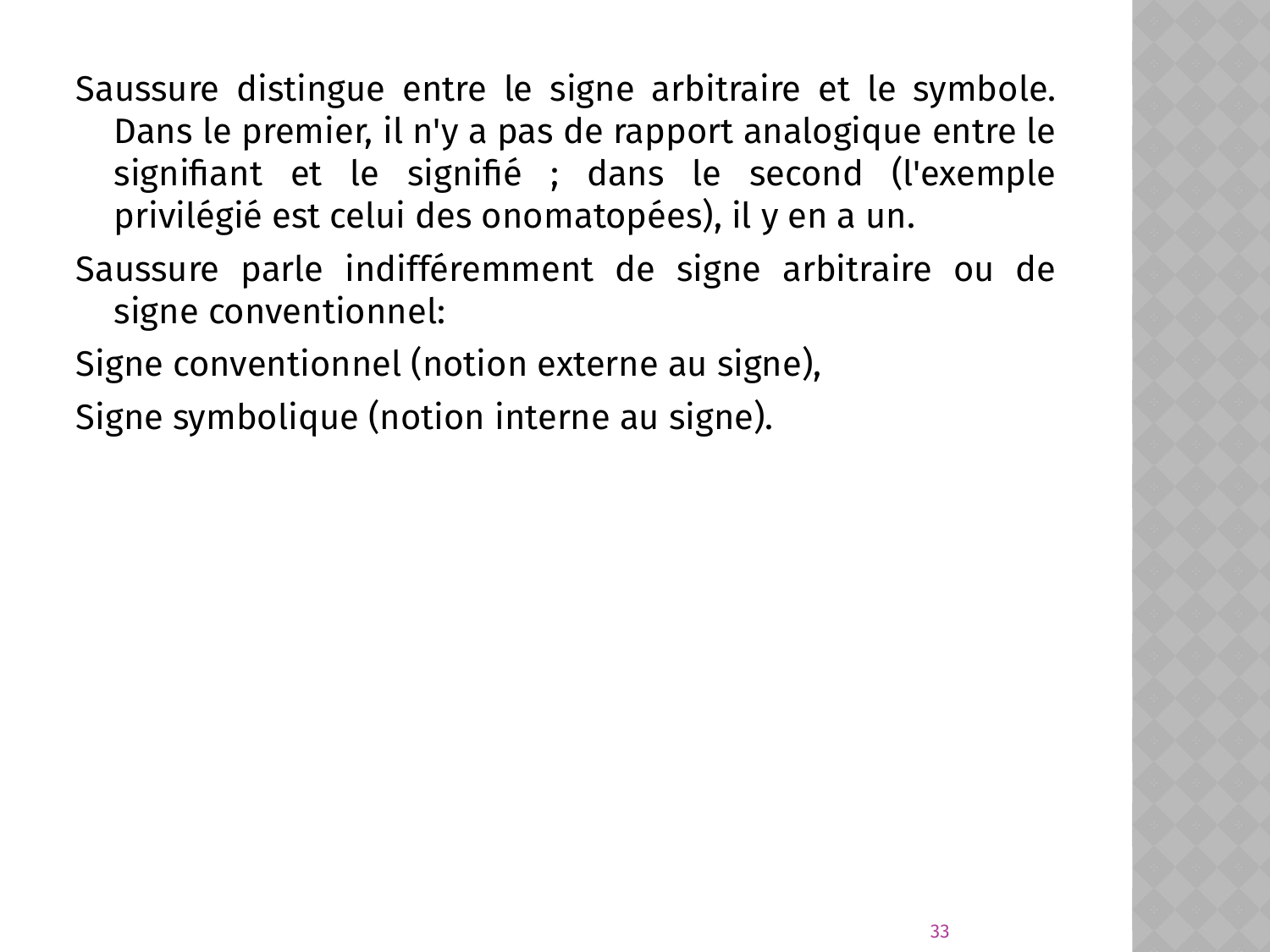

Saussure distingue entre le signe arbitraire et le symbole. Dans le premier, il n'y a pas de rapport analogique entre le signifiant et le signifié ; dans le second (l'exemple privilégié est celui des onomatopées), il y en a un.
Saussure parle indifféremment de signe arbitraire ou de signe conventionnel:
Signe conventionnel (notion externe au signe),
Signe symbolique (notion interne au signe).
33